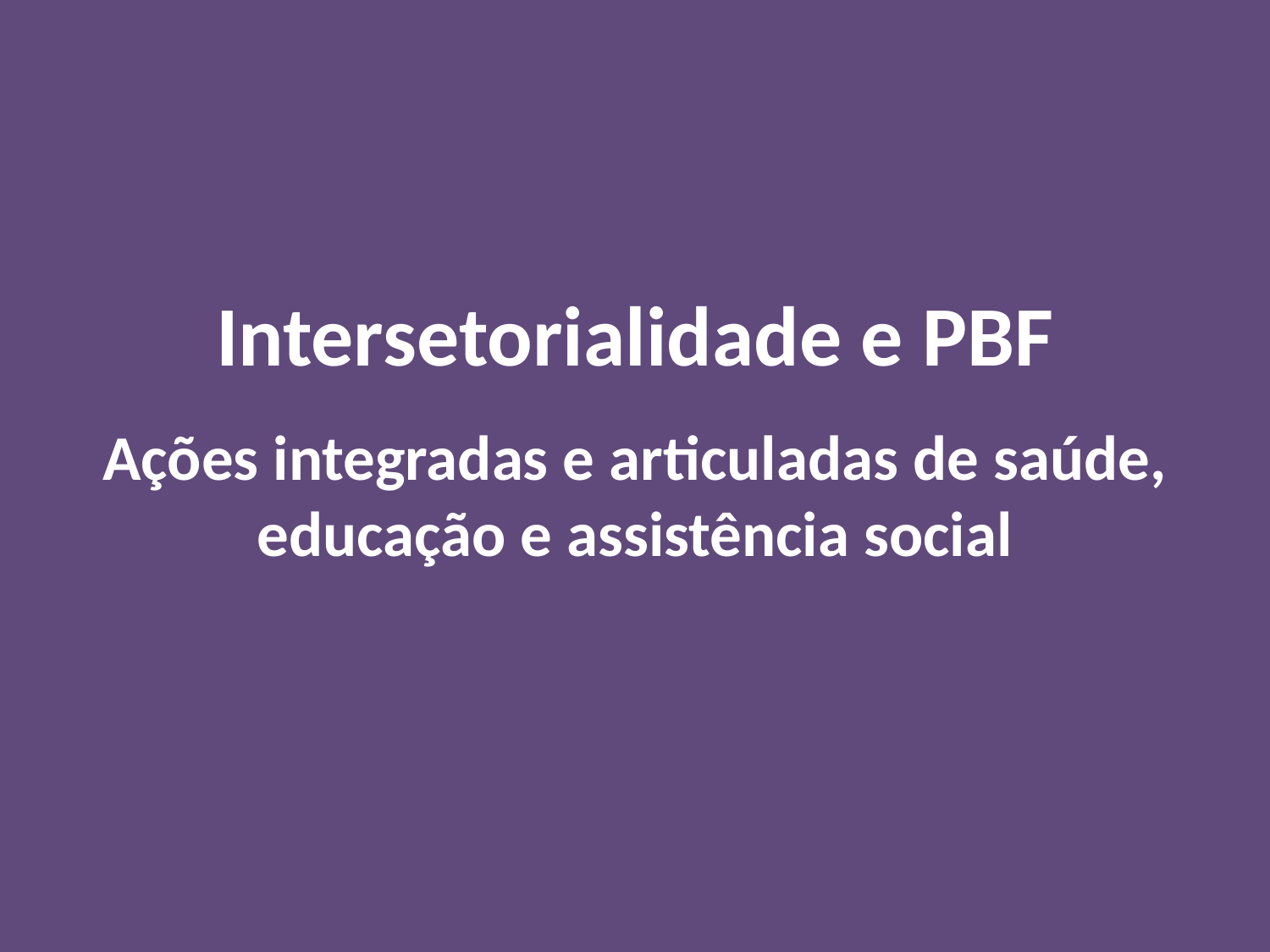

Intersetorialidade e PBF

Ações integradas e articuladas de saúde, educação e assistência social